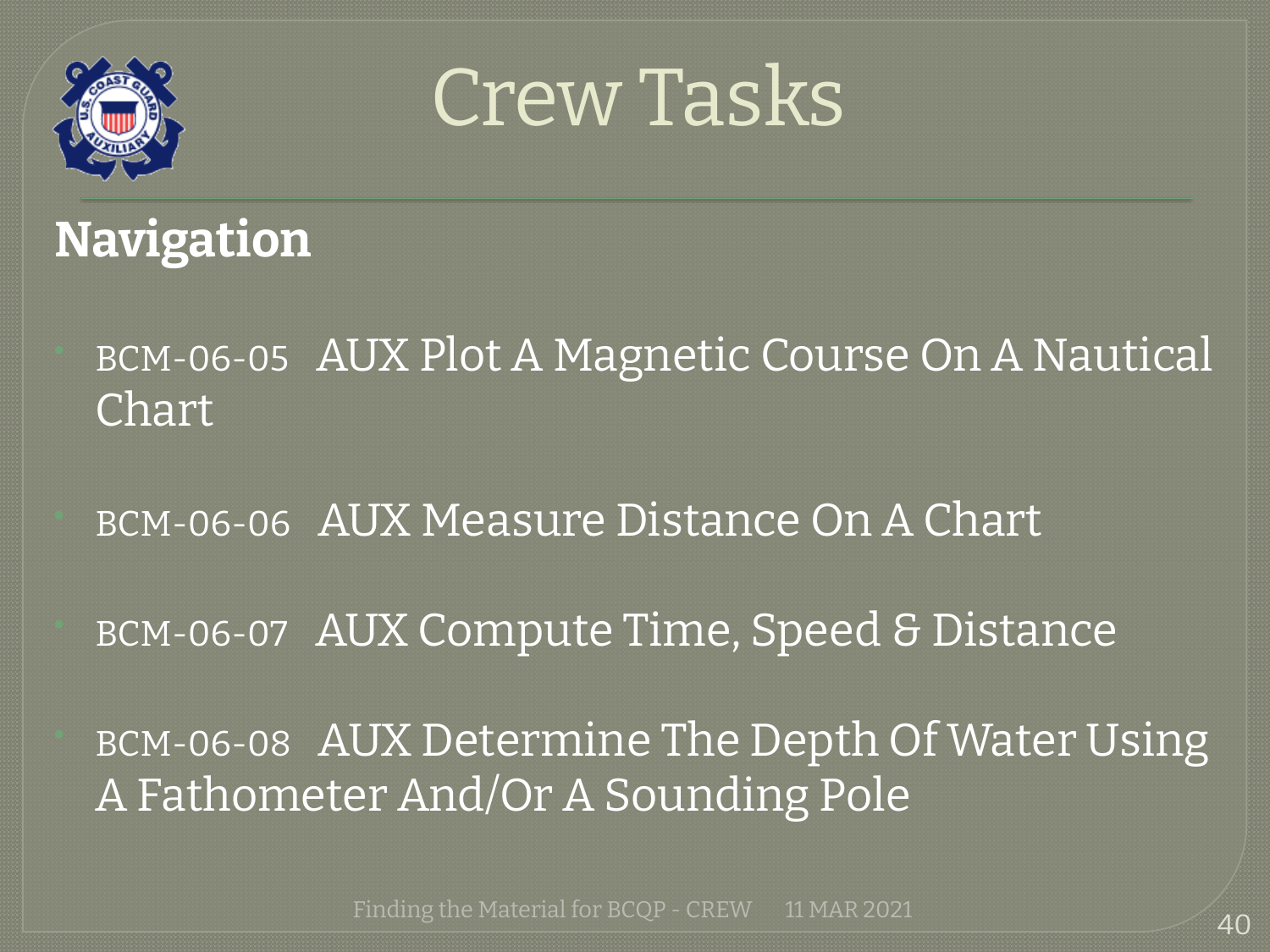

# Crew Tasks
Navigation
BCM-06-05   AUX Plot A Magnetic Course On A Nautical Chart
BCM-06-06   AUX Measure Distance On A Chart
BCM-06-07   AUX Compute Time, Speed & Distance
BCM-06-08   AUX Determine The Depth Of Water Using A Fathometer And/Or A Sounding Pole
Finding the Material for BCQP - CREW
11 MAR 2021
40